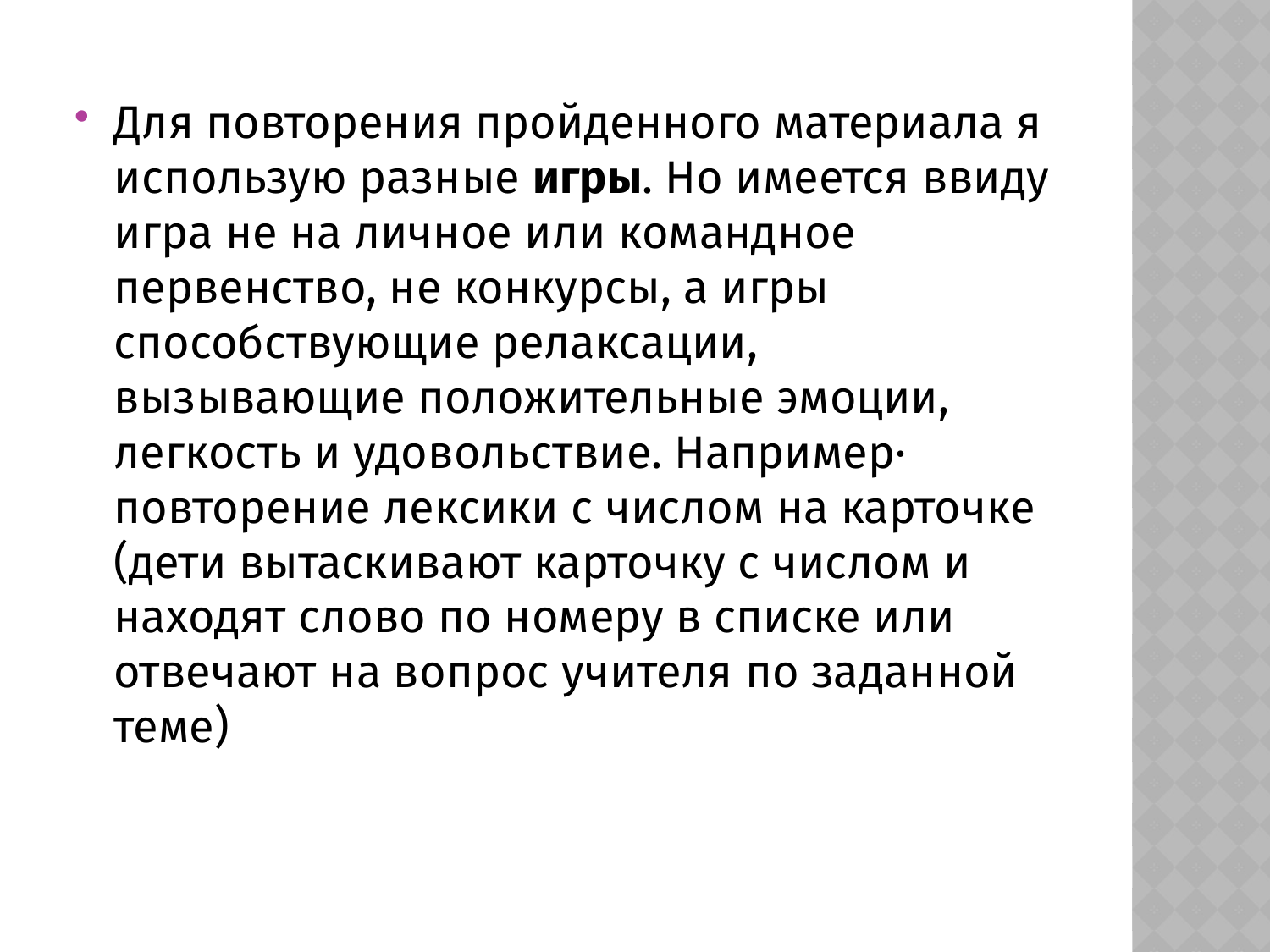

Для повторения пройденного материала я использую разные игры. Но имеется ввиду игра не на личное или командное первенство, не конкурсы, а игры способствующие релаксации, вызывающие положительные эмоции, легкость и удовольствие. Например· повторение лексики с числом на карточке (дети вытаскивают карточку с числом и находят слово по номеру в списке или отвечают на вопрос учителя по заданной теме)